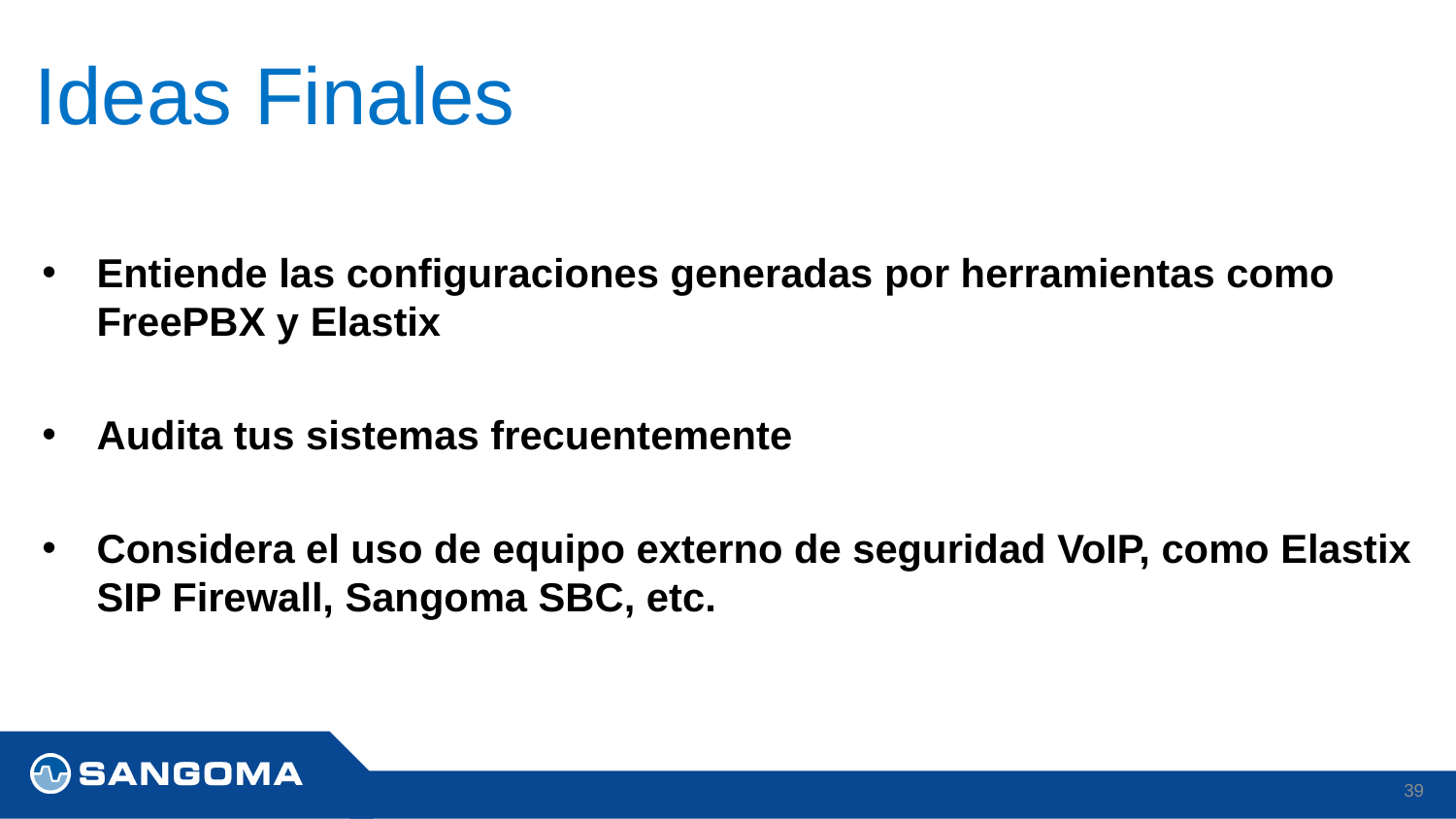

# Ideas Finales

Entiende las configuraciones generadas por herramientas como FreePBX y Elastix

Audita tus sistemas frecuentemente

Considera el uso de equipo externo de seguridad VoIP, como Elastix SIP Firewall, Sangoma SBC, etc.
39